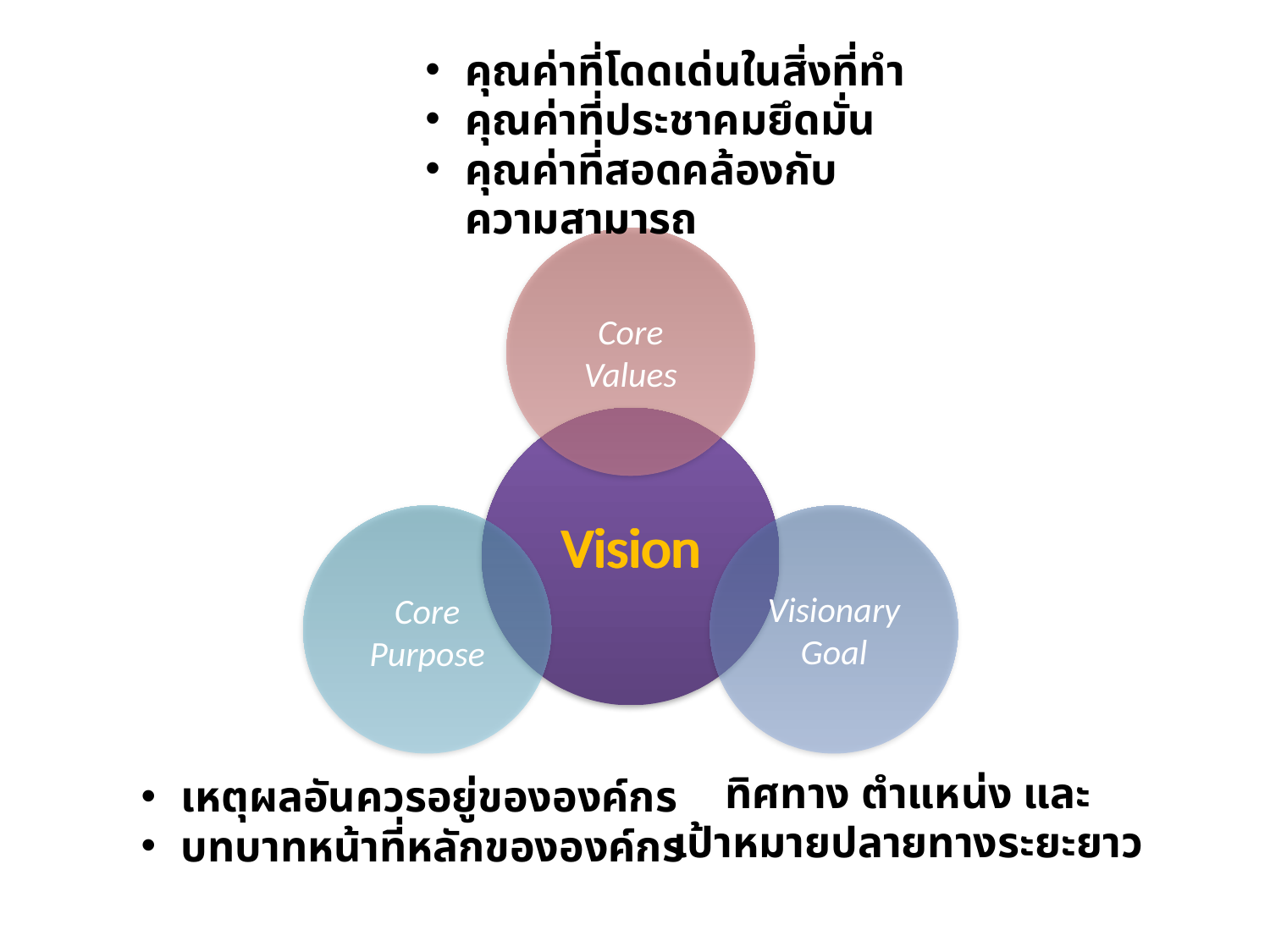

คุณค่าที่โดดเด่นในสิ่งที่ทำ
คุณค่าที่ประชาคมยึดมั่น
คุณค่าที่สอดคล้องกับความสามารถ

Core
Values

Vision
Vision
Vision
Vision

Core
Purpose

Visionary
Goal
ทิศทาง ตำแหน่ง และ
เป้าหมายปลายทางระยะยาว
เหตุผลอันควรอยู่ขององค์กร
บทบาทหน้าที่หลักขององค์กร